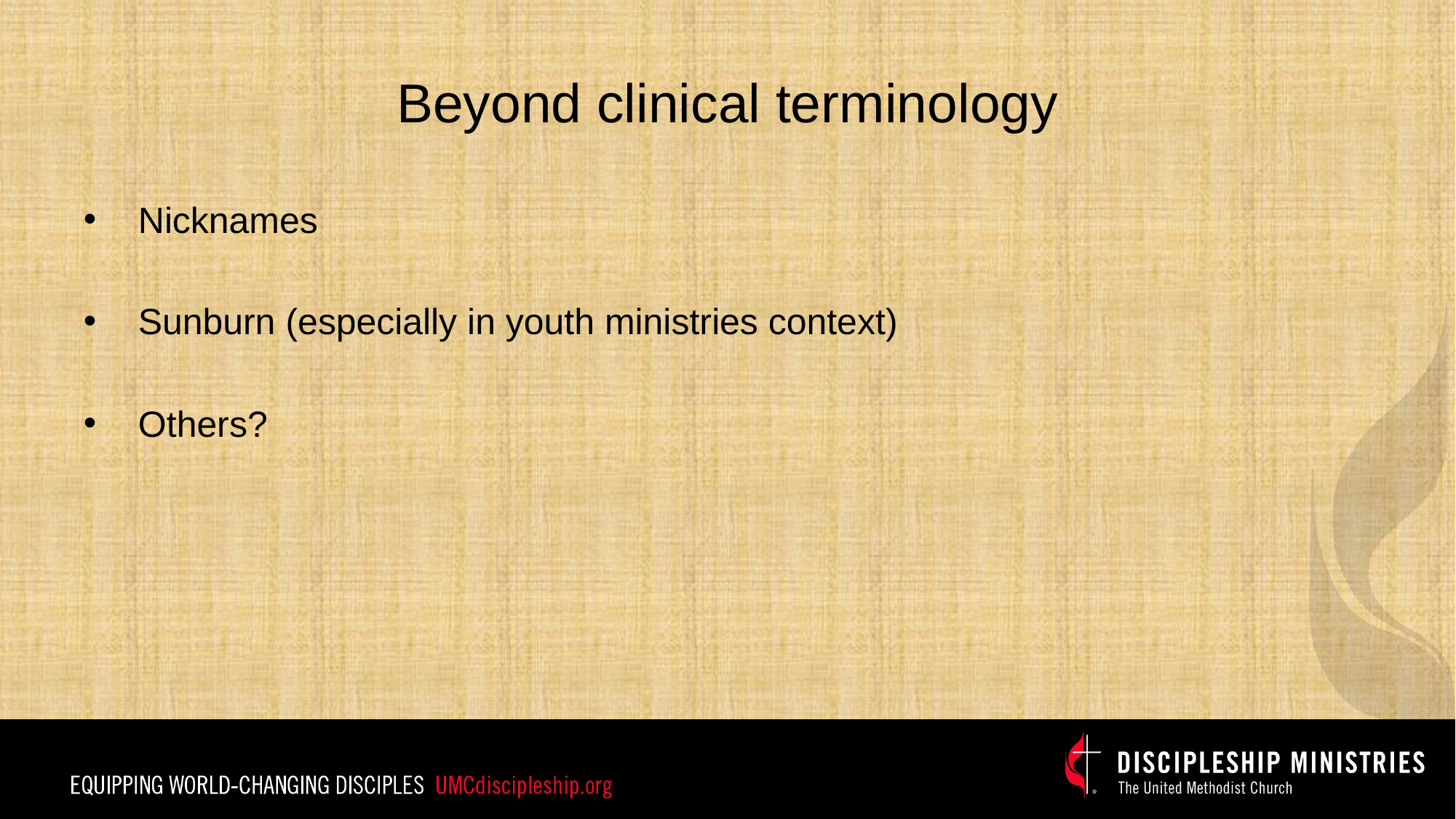

# Beyond clinical terminology
Nicknames

Sunburn (especially in youth ministries context)

Others?